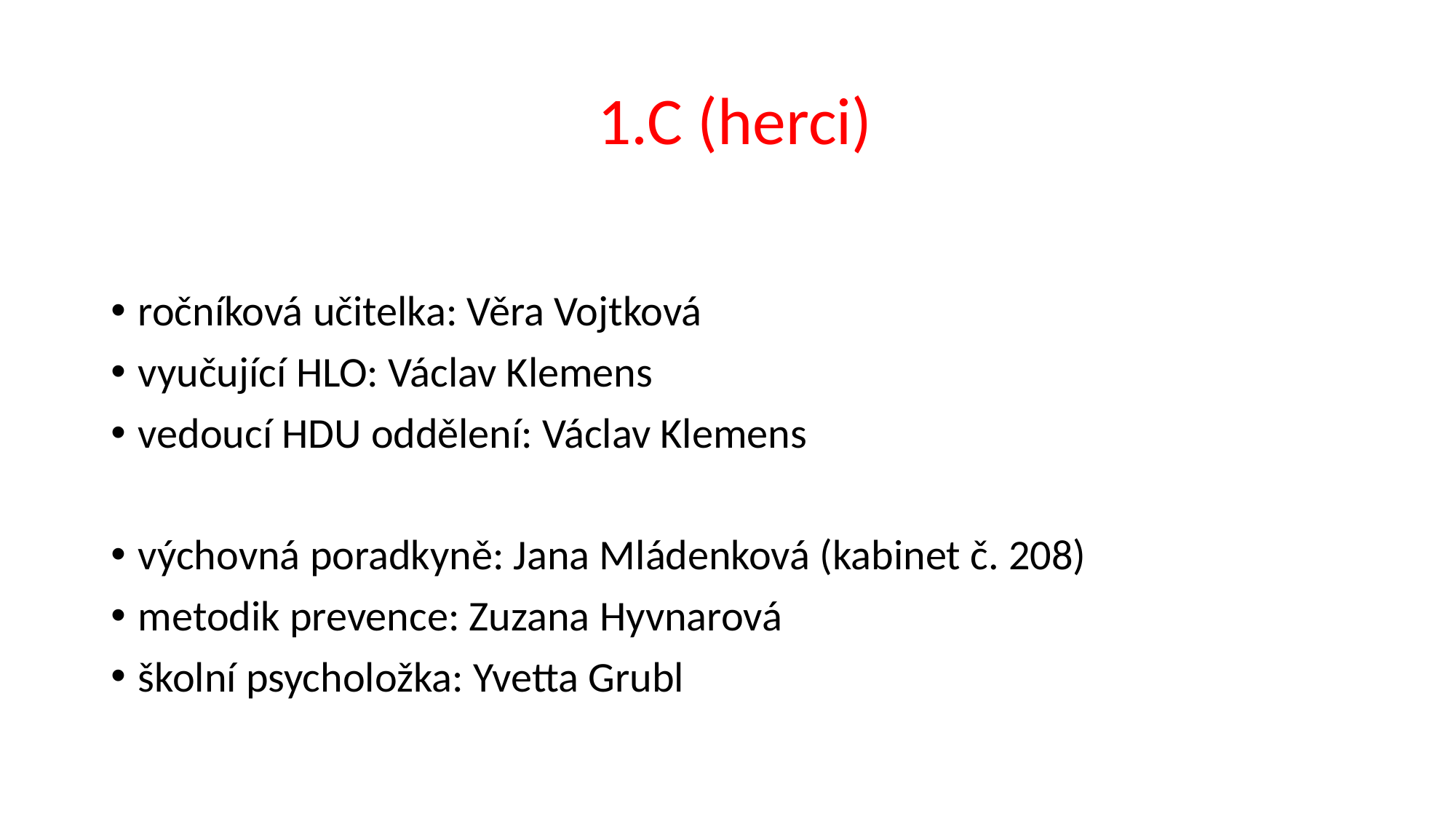

# 1.C (herci)

ročníková učitelka: Věra Vojtková
vyučující HLO: Václav Klemens
vedoucí HDU oddělení: Václav Klemens

výchovná poradkyně: Jana Mládenková (kabinet č. 208)
metodik prevence: Zuzana Hyvnarová
školní psycholožka: Yvetta Grubl